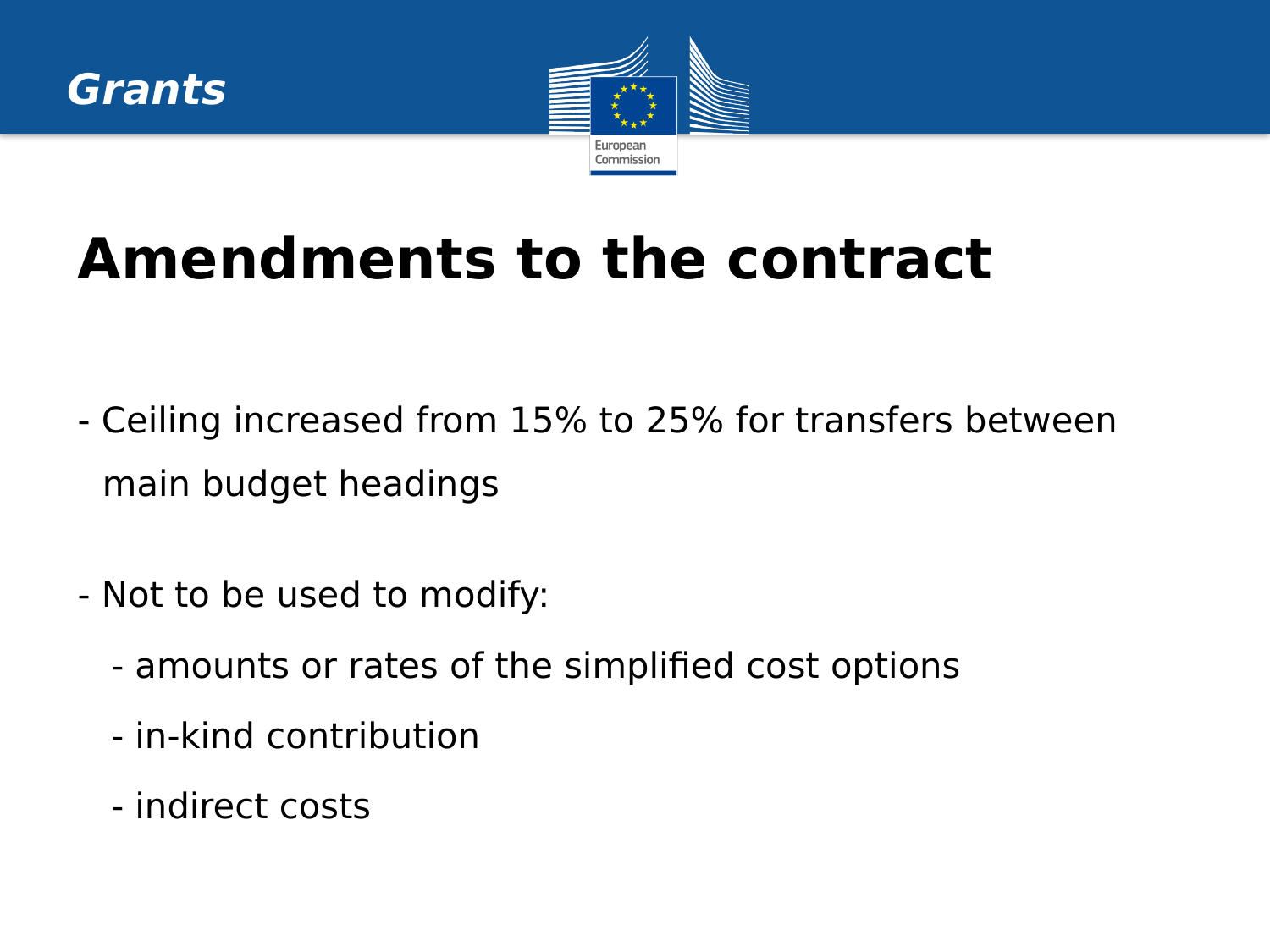

Grants
Amendments to the contract

- Ceiling increased from 15% to 25% for transfers between main budget headings

- Not to be used to modify:
   - amounts or rates of the simplified cost options
   - in-kind contribution
   - indirect costs